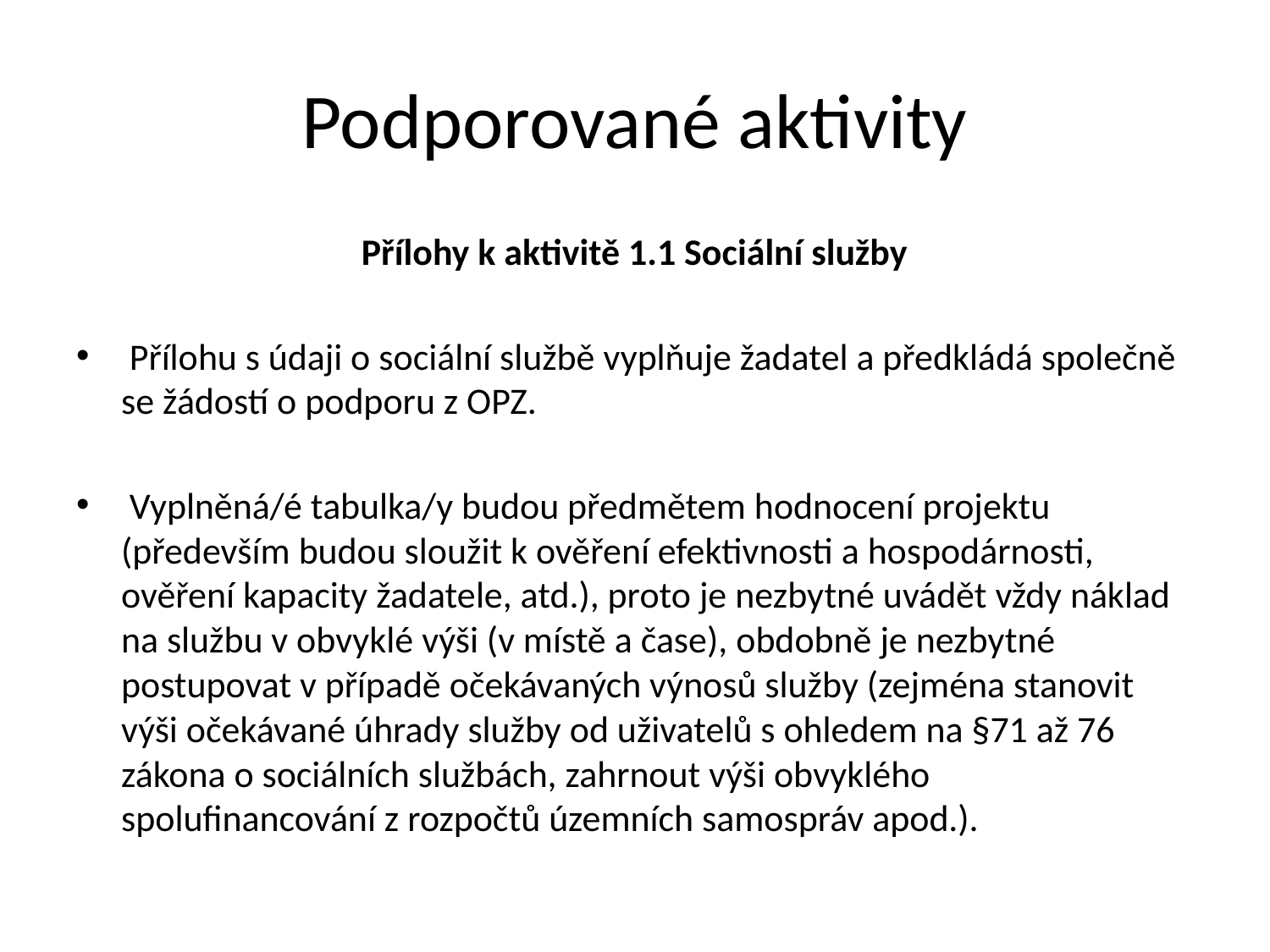

# Podporované aktivity
Přílohy k aktivitě 1.1 Sociální služby

 Přílohu s údaji o sociální službě vyplňuje žadatel a předkládá společně se žádostí o podporu z OPZ.

 Vyplněná/é tabulka/y budou předmětem hodnocení projektu (především budou sloužit k ověření efektivnosti a hospodárnosti, ověření kapacity žadatele, atd.), proto je nezbytné uvádět vždy náklad na službu v obvyklé výši (v místě a čase), obdobně je nezbytné postupovat v případě očekávaných výnosů služby (zejména stanovit výši očekávané úhrady služby od uživatelů s ohledem na §71 až 76 zákona o sociálních službách, zahrnout výši obvyklého spolufinancování z rozpočtů územních samospráv apod.).